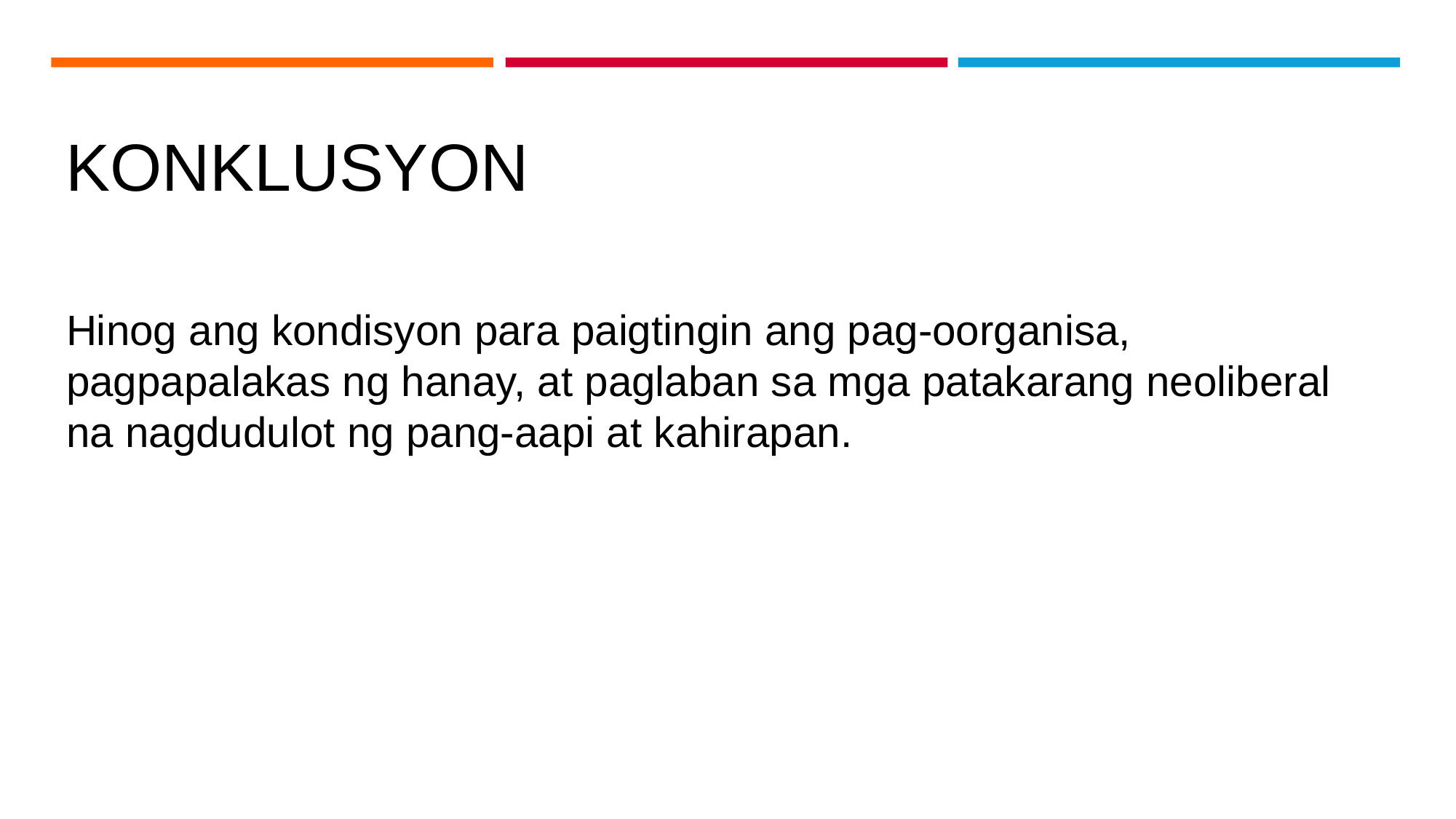

# KONKLUSYON

Hinog ang kondisyon para paigtingin ang pag-oorganisa, pagpapalakas ng hanay, at paglaban sa mga patakarang neoliberal na nagdudulot ng pang-aapi at kahirapan.